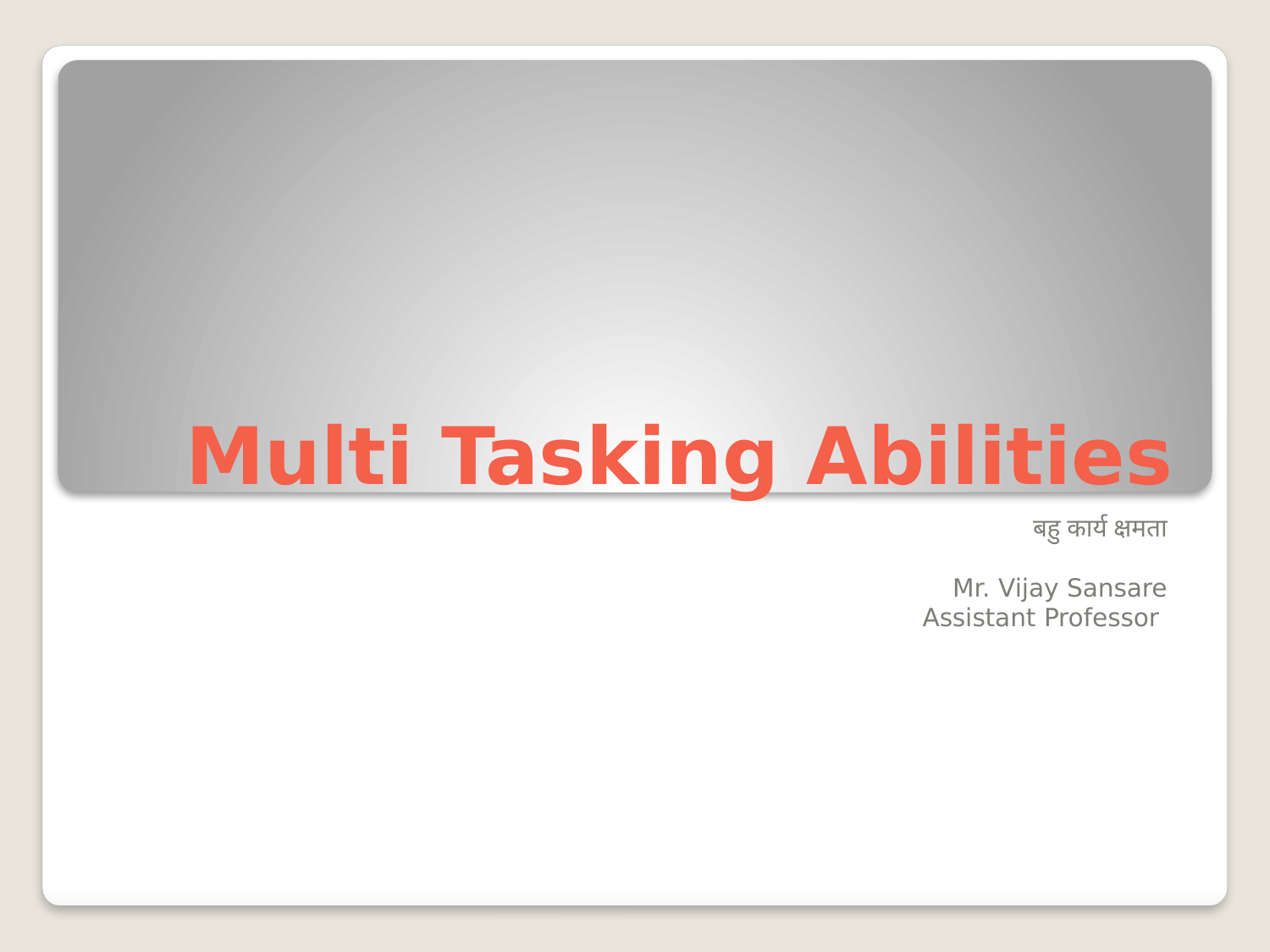

# Multi Tasking Abilities
बहु कार्य क्षमता

Mr. Vijay Sansare
Assistant Professor